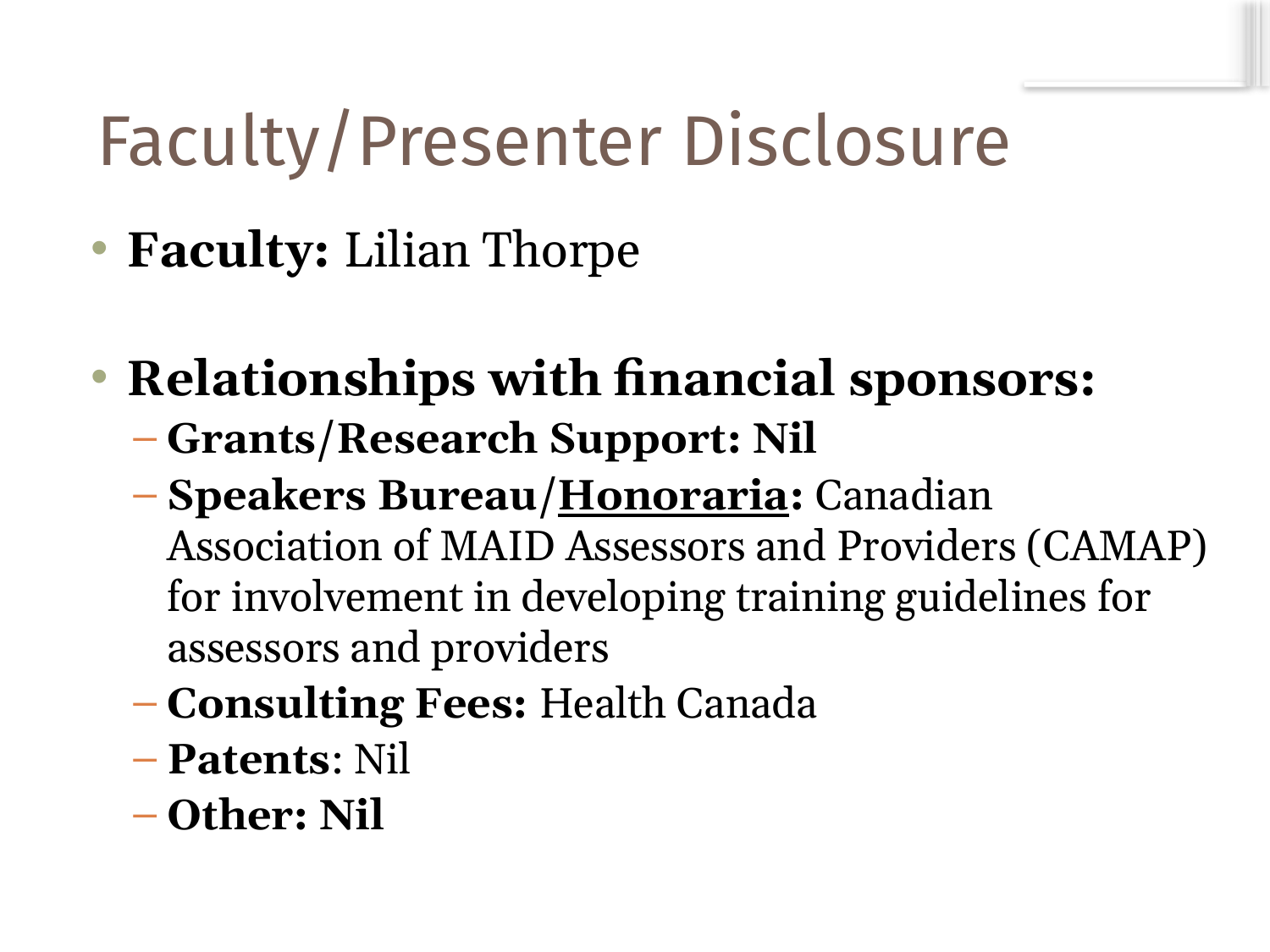

# Faculty/Presenter Disclosure
Faculty: Lilian Thorpe

Relationships with financial sponsors:
Grants/Research Support: Nil
Speakers Bureau/Honoraria: Canadian Association of MAID Assessors and Providers (CAMAP) for involvement in developing training guidelines for assessors and providers
Consulting Fees: Health Canada
Patents: Nil
Other: Nil